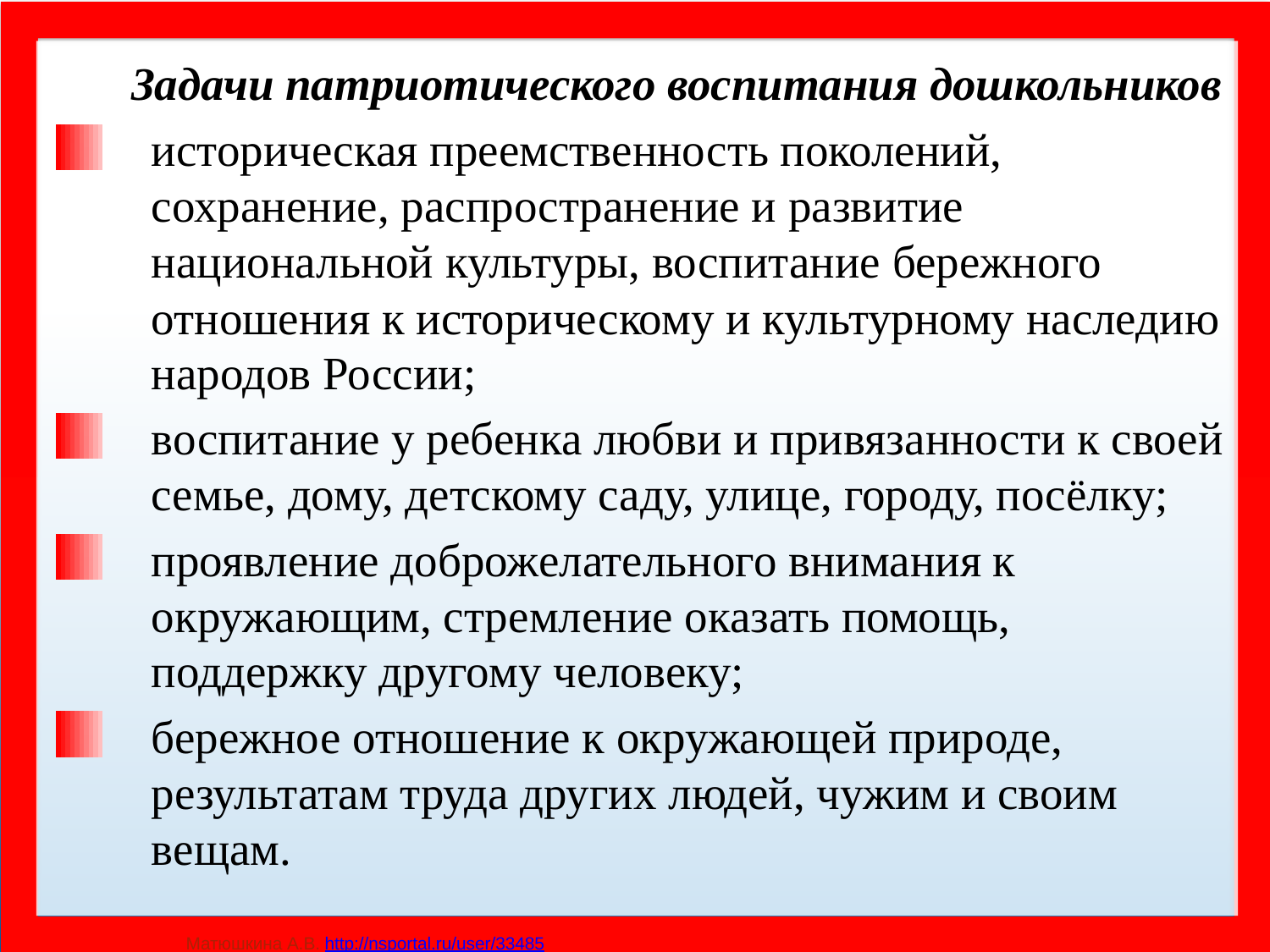

Задачи патриотического воспитания дошкольников
историческая преемственность поколений, сохранение, распространение и развитие национальной культуры, воспитание бережного отношения к историческому и культурному наследию народов России;
воспитание у ребенка любви и привязанности к своей семье, дому, детскому саду, улице, городу, посёлку;
проявление доброжелательного внимания к окружающим, стремление оказать помощь, поддержку другому человеку;
бережное отношение к окружающей природе, результатам труда других людей, чужим и своим вещам.